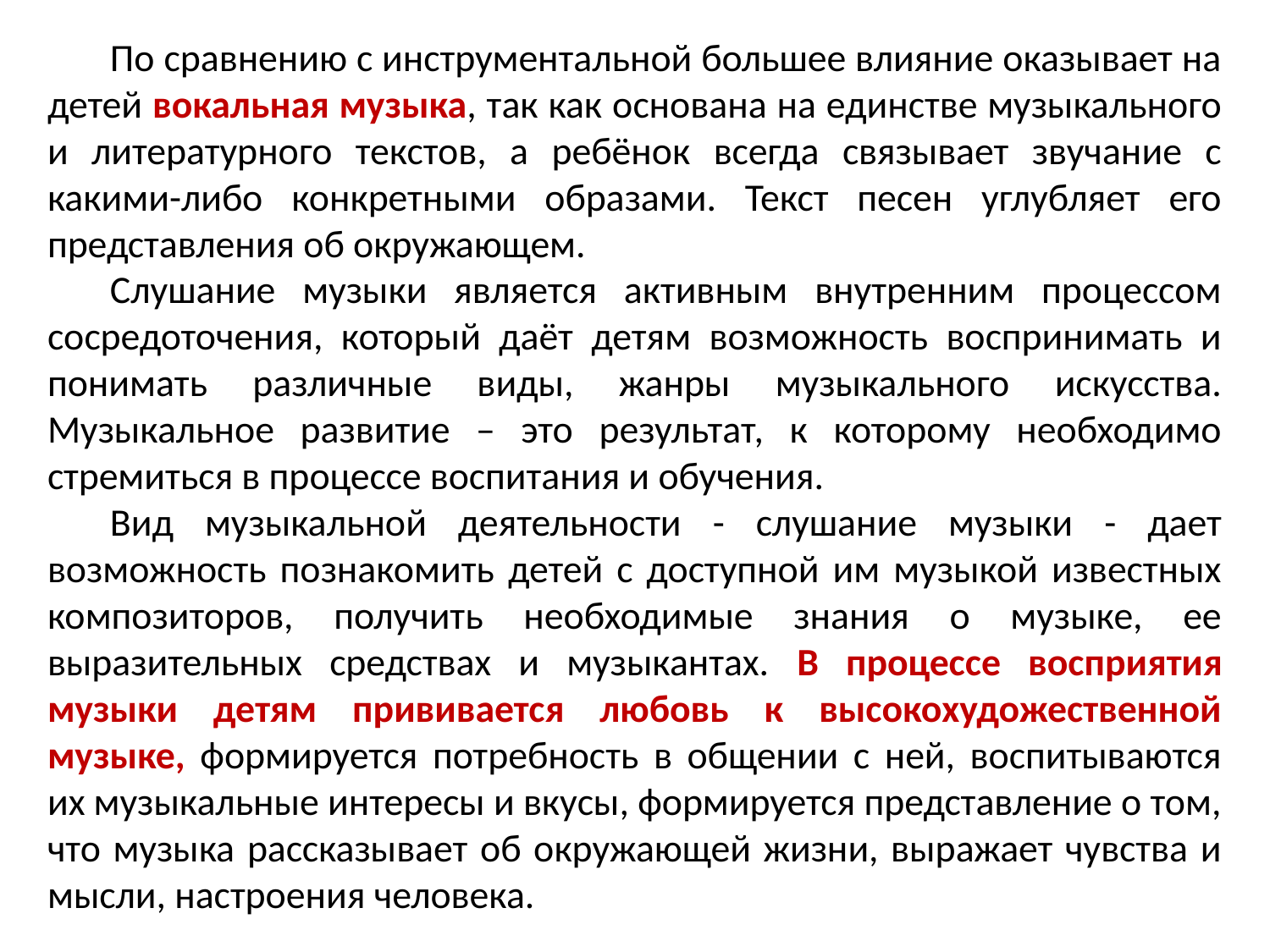

По сравнению с инструментальной большее влияние оказывает на детей вокальная музыка, так как основана на единстве музыкального и литературного текстов, а ребёнок всегда связывает звучание с какими-либо конкретными образами. Текст песен углубляет его представления об окружающем.
Слушание музыки является активным внутренним процессом сосредоточения, который даёт детям возможность воспринимать и понимать различные виды, жанры музыкального искусства. Музыкальное развитие – это результат, к которому необходимо стремиться в процессе воспитания и обучения.
Вид музыкальной деятельности - слушание музыки - дает возможность познакомить детей с доступной им музыкой известных композиторов, получить необходимые знания о музыке, ее выразительных средствах и музыкантах. В процессе восприятия музыки детям прививается любовь к высокохудожественной музыке, формируется потребность в общении с ней, воспитываются их музыкальные интересы и вкусы, формируется представление о том, что музыка рассказывает об окружающей жизни, выражает чувства и мысли, настроения человека.